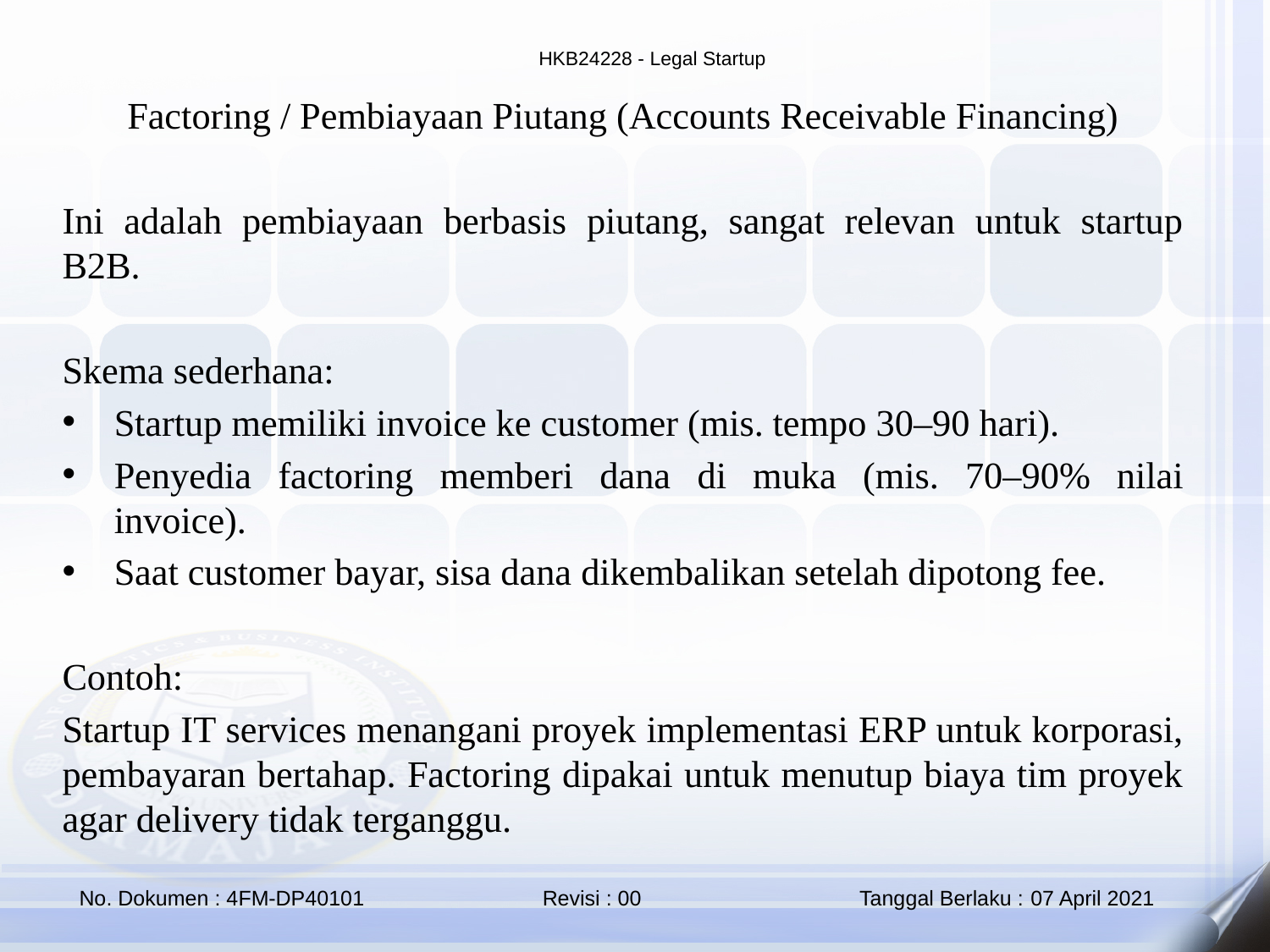

Factoring / Pembiayaan Piutang (Accounts Receivable Financing)

Ini adalah pembiayaan berbasis piutang, sangat relevan untuk startup B2B.

Skema sederhana:
Startup memiliki invoice ke customer (mis. tempo 30–90 hari).
Penyedia factoring memberi dana di muka (mis. 70–90% nilai invoice).
Saat customer bayar, sisa dana dikembalikan setelah dipotong fee.

Contoh:
Startup IT services menangani proyek implementasi ERP untuk korporasi, pembayaran bertahap. Factoring dipakai untuk menutup biaya tim proyek agar delivery tidak terganggu.